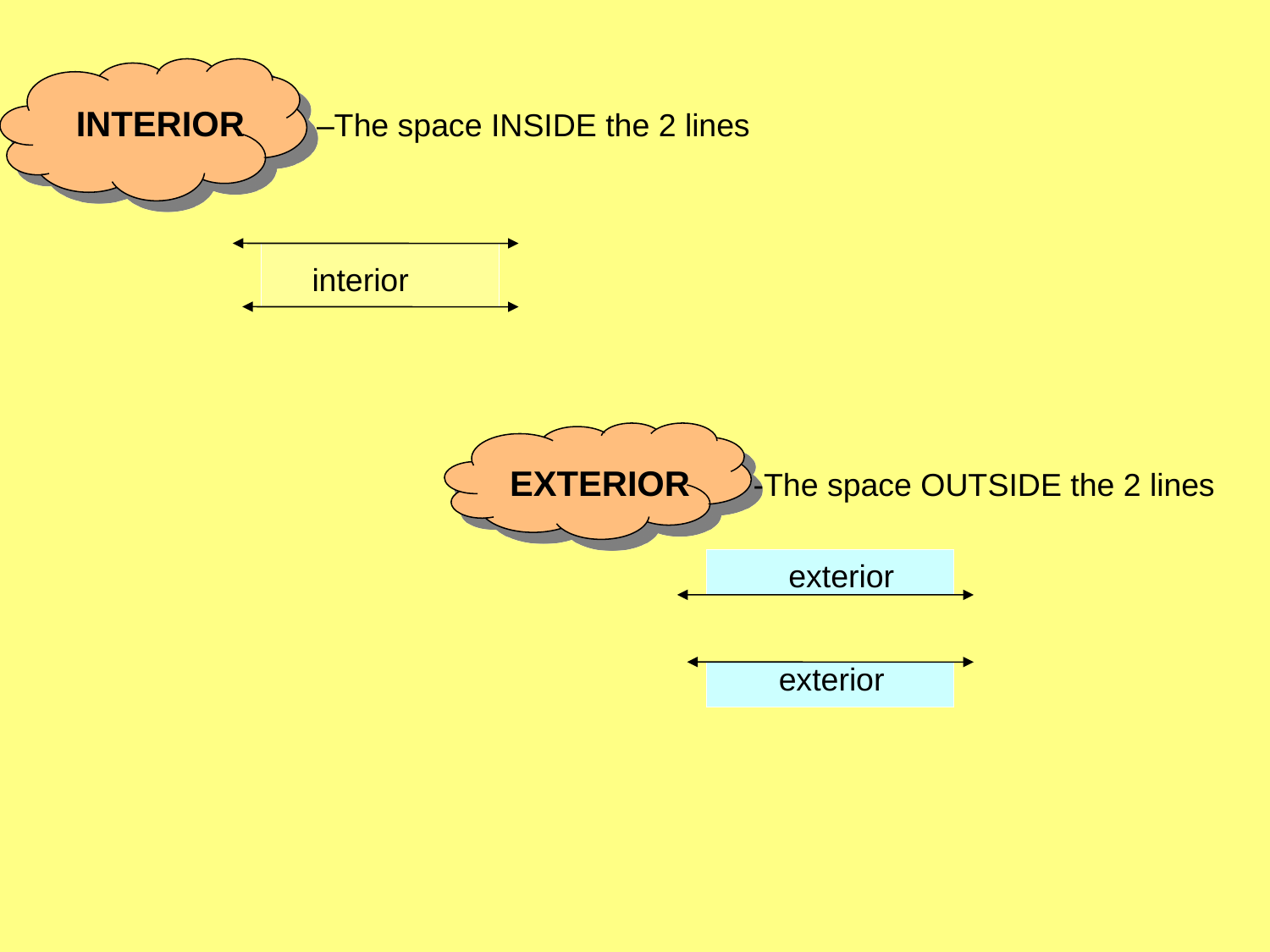

INTERIOR        –The space INSIDE the 2 lines

interior

EXTERIOR       -The space OUTSIDE the 2 lines

exterior

exterior